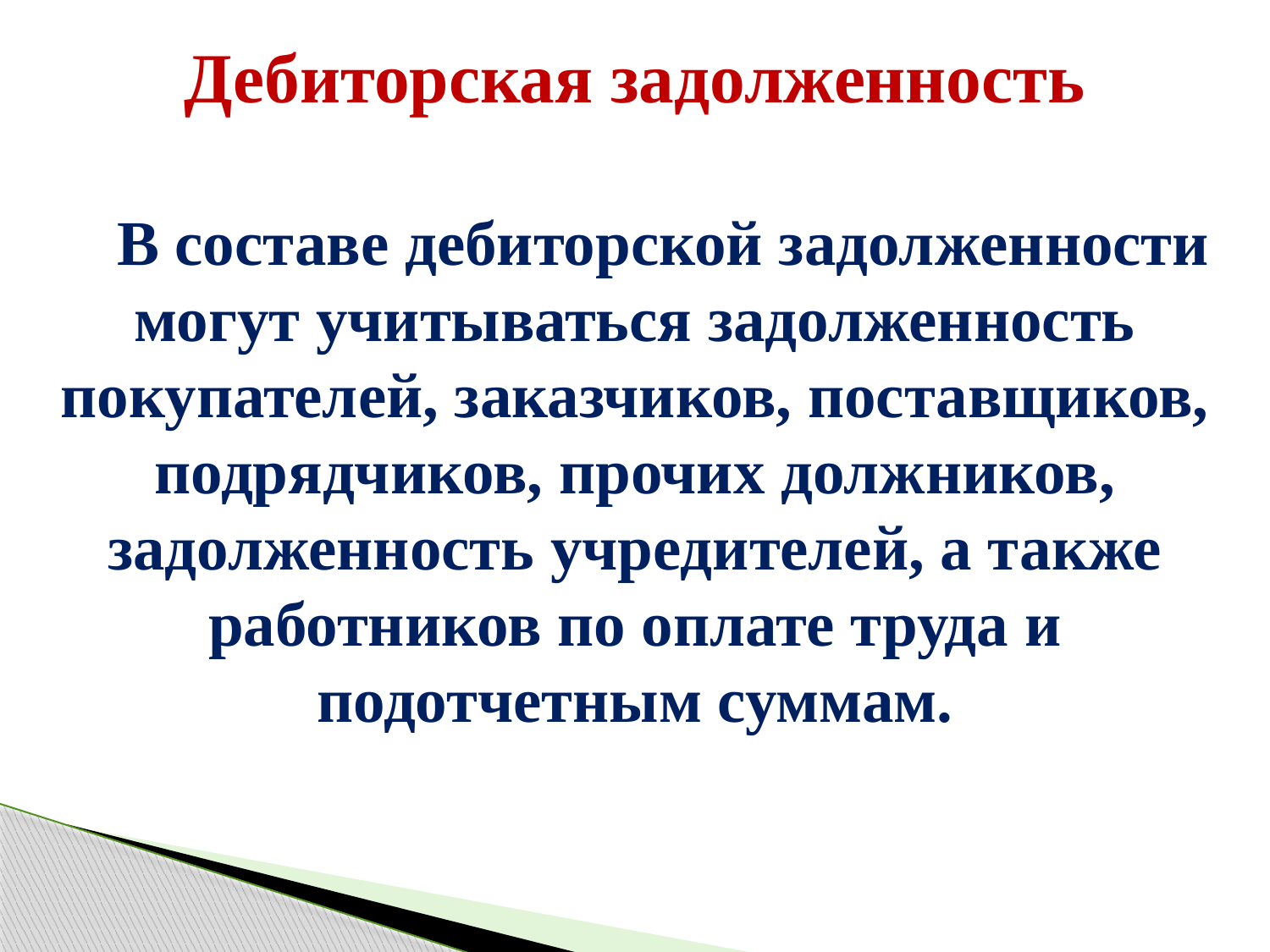

Дебиторская задолженность

    В составе дебиторской задолженности могут учитываться задолженность покупателей, заказчиков, поставщиков, подрядчиков, прочих должников, задолженность учредителей, а также работников по оплате труда и подотчетным суммам.